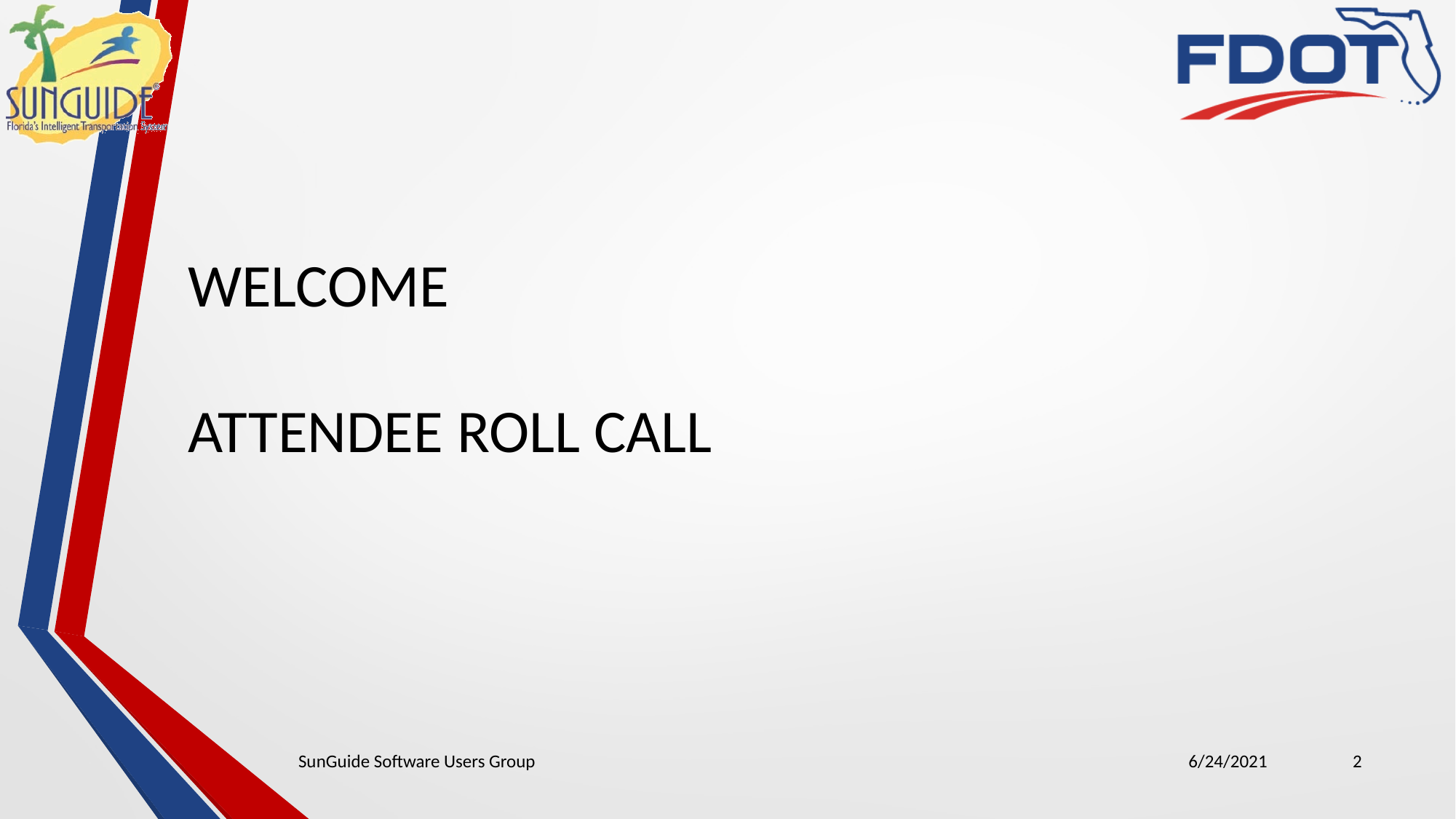

WELCOME

ATTENDEE ROLL CALL

SunGuide Software Users Group
6/24/2021
2